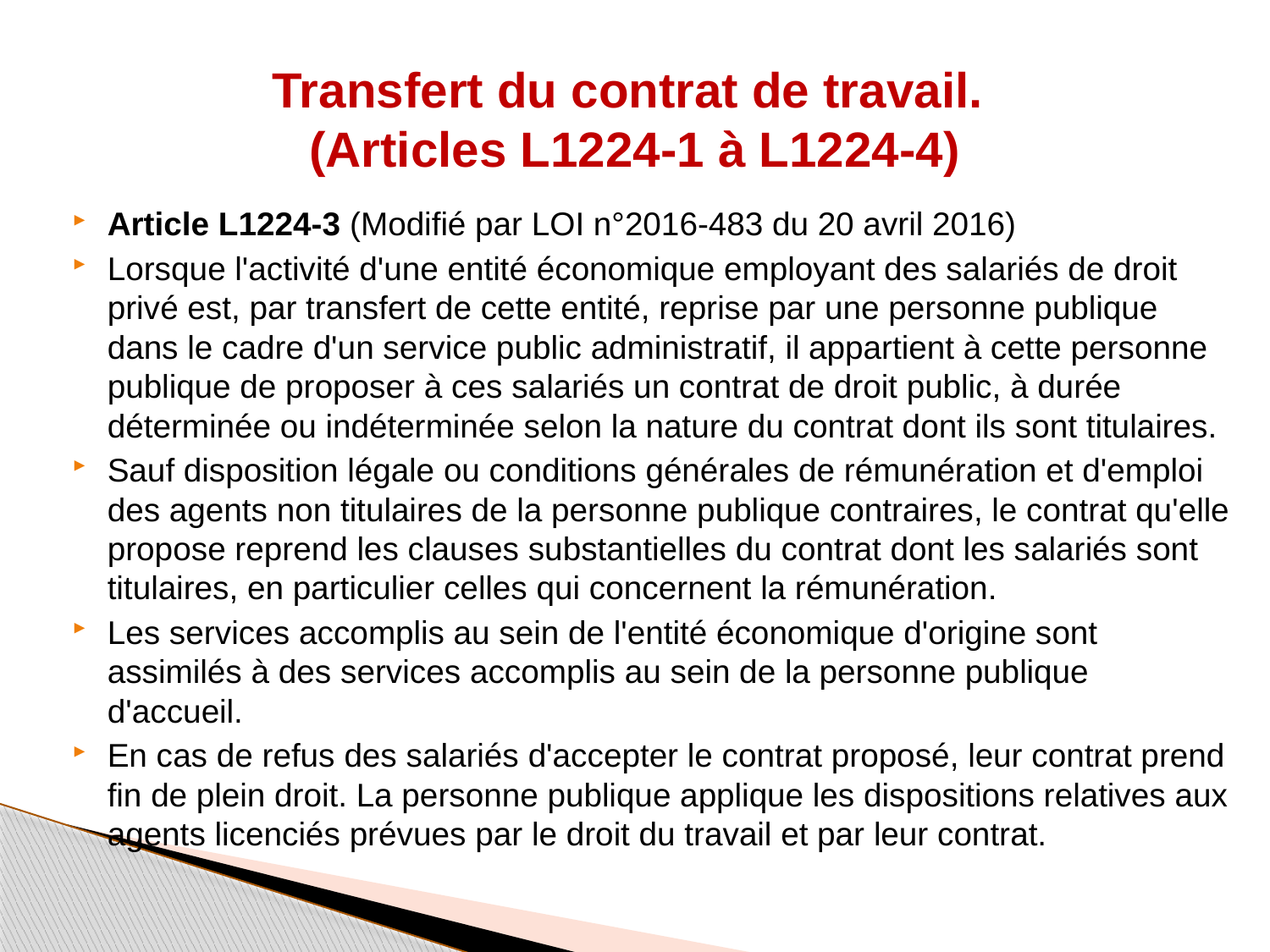

# Transfert du contrat de travail. (Articles L1224-1 à L1224-4)
Article L1224-3 (Modifié par LOI n°2016-483 du 20 avril 2016)
Lorsque l'activité d'une entité économique employant des salariés de droit privé est, par transfert de cette entité, reprise par une personne publique dans le cadre d'un service public administratif, il appartient à cette personne publique de proposer à ces salariés un contrat de droit public, à durée déterminée ou indéterminée selon la nature du contrat dont ils sont titulaires.
Sauf disposition légale ou conditions générales de rémunération et d'emploi des agents non titulaires de la personne publique contraires, le contrat qu'elle propose reprend les clauses substantielles du contrat dont les salariés sont titulaires, en particulier celles qui concernent la rémunération.
Les services accomplis au sein de l'entité économique d'origine sont assimilés à des services accomplis au sein de la personne publique d'accueil.
En cas de refus des salariés d'accepter le contrat proposé, leur contrat prend fin de plein droit. La personne publique applique les dispositions relatives aux agents licenciés prévues par le droit du travail et par leur contrat.